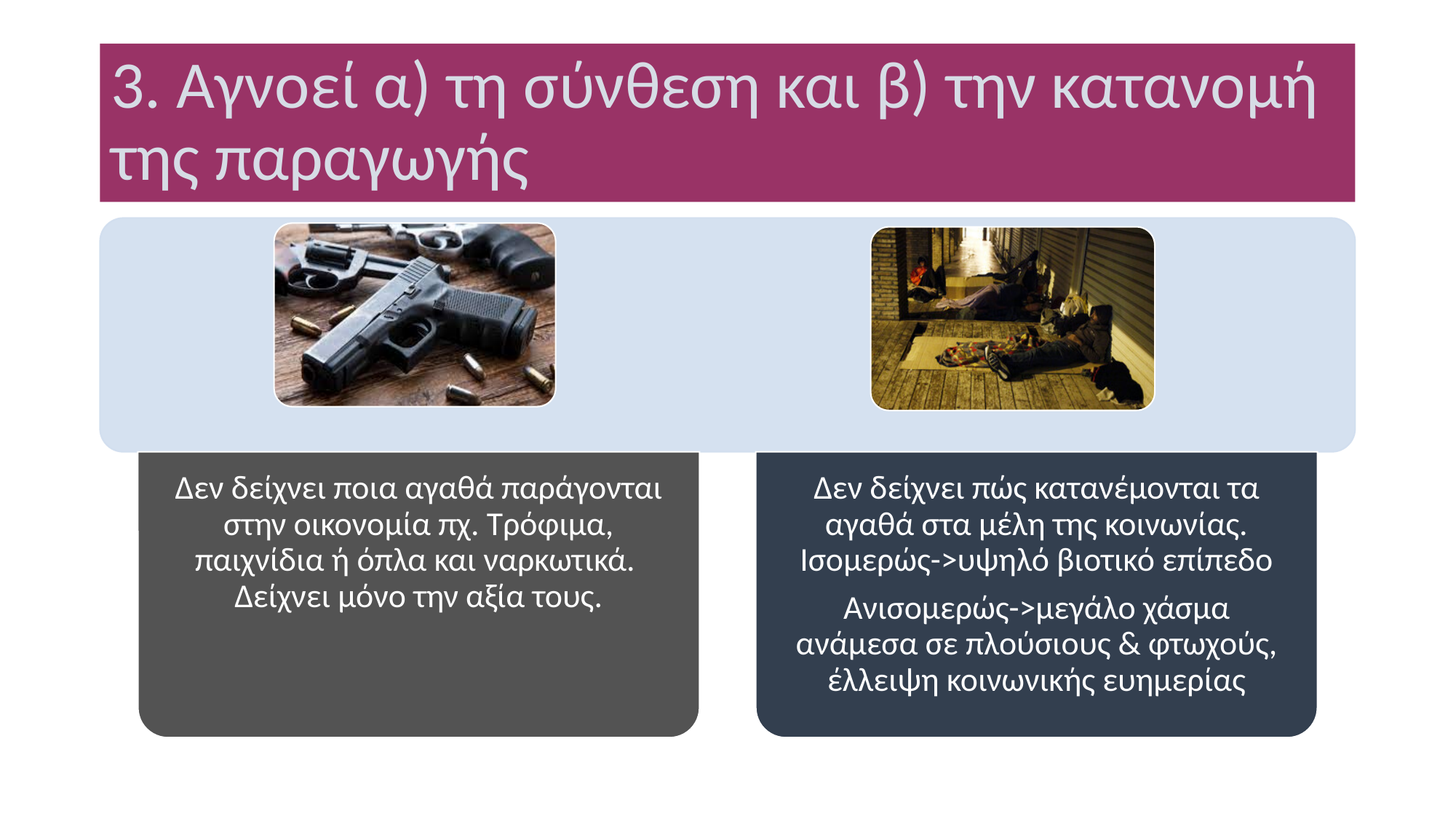

# 3. Αγνοεί α) τη σύνθεση και β) την κατανομή της παραγωγής
Δεν δείχνει ποια αγαθά παράγονται στην οικονομία πχ. Τρόφιμα, παιχνίδια ή όπλα και ναρκωτικά.  Δείχνει μόνο την αξία τους.
Δεν δείχνει πώς κατανέμονται τα αγαθά στα μέλη της κοινωνίας. Ισομερώς->υψηλό βιοτικό επίπεδο
Ανισομερώς->μεγάλο χάσμα ανάμεσα σε πλούσιους & φτωχούς, έλλειψη κοινωνικής ευημερίας